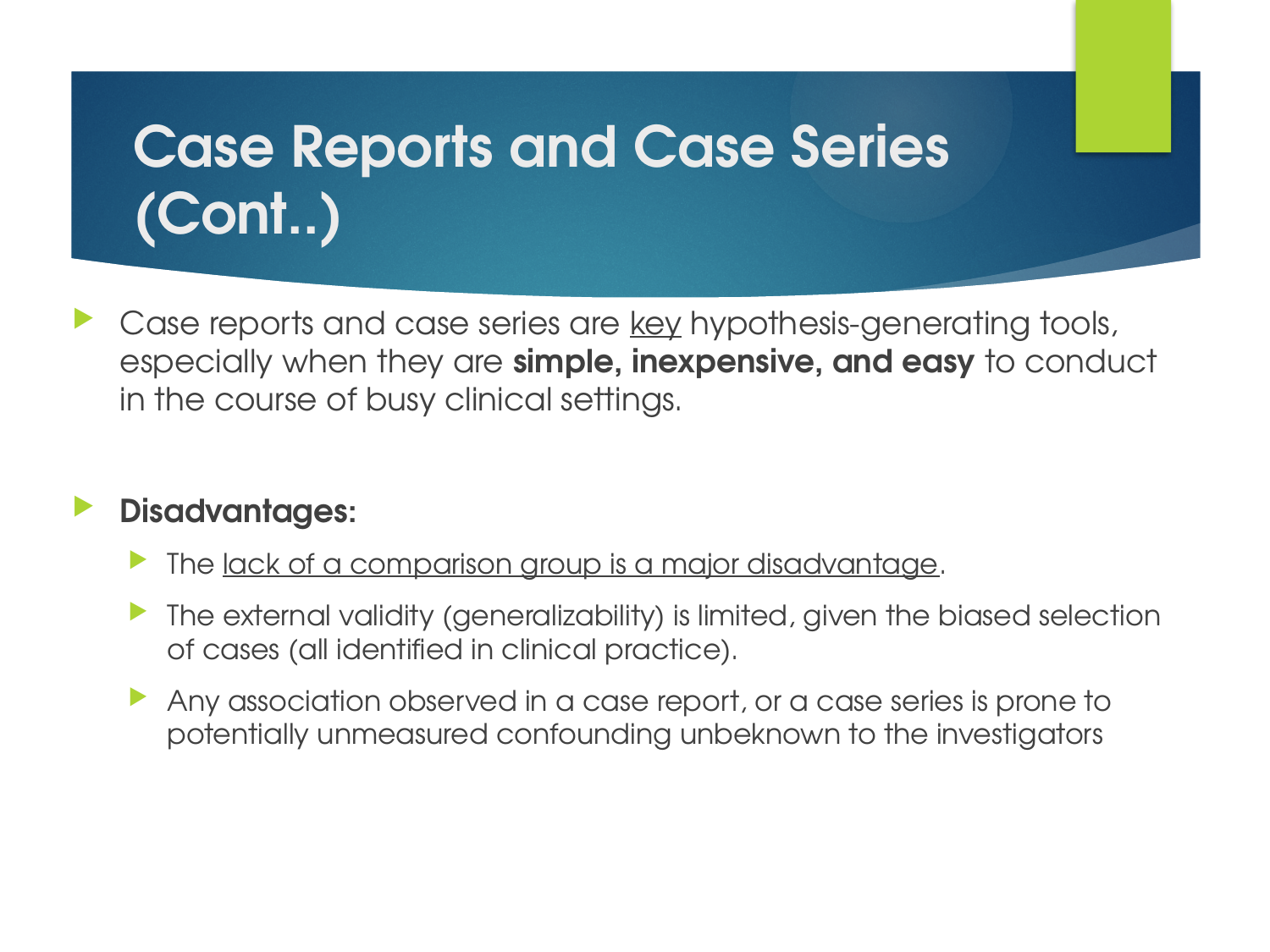

# Case Reports and Case Series (Cont..)
Case reports and case series are key hypothesis-generating tools, especially when they are simple, inexpensive, and easy to conduct in the course of busy clinical settings.

Disadvantages:
The lack of a comparison group is a major disadvantage.
The external validity (generalizability) is limited, given the biased selection of cases (all identified in clinical practice).
Any association observed in a case report, or a case series is prone to potentially unmeasured confounding unbeknown to the investigators